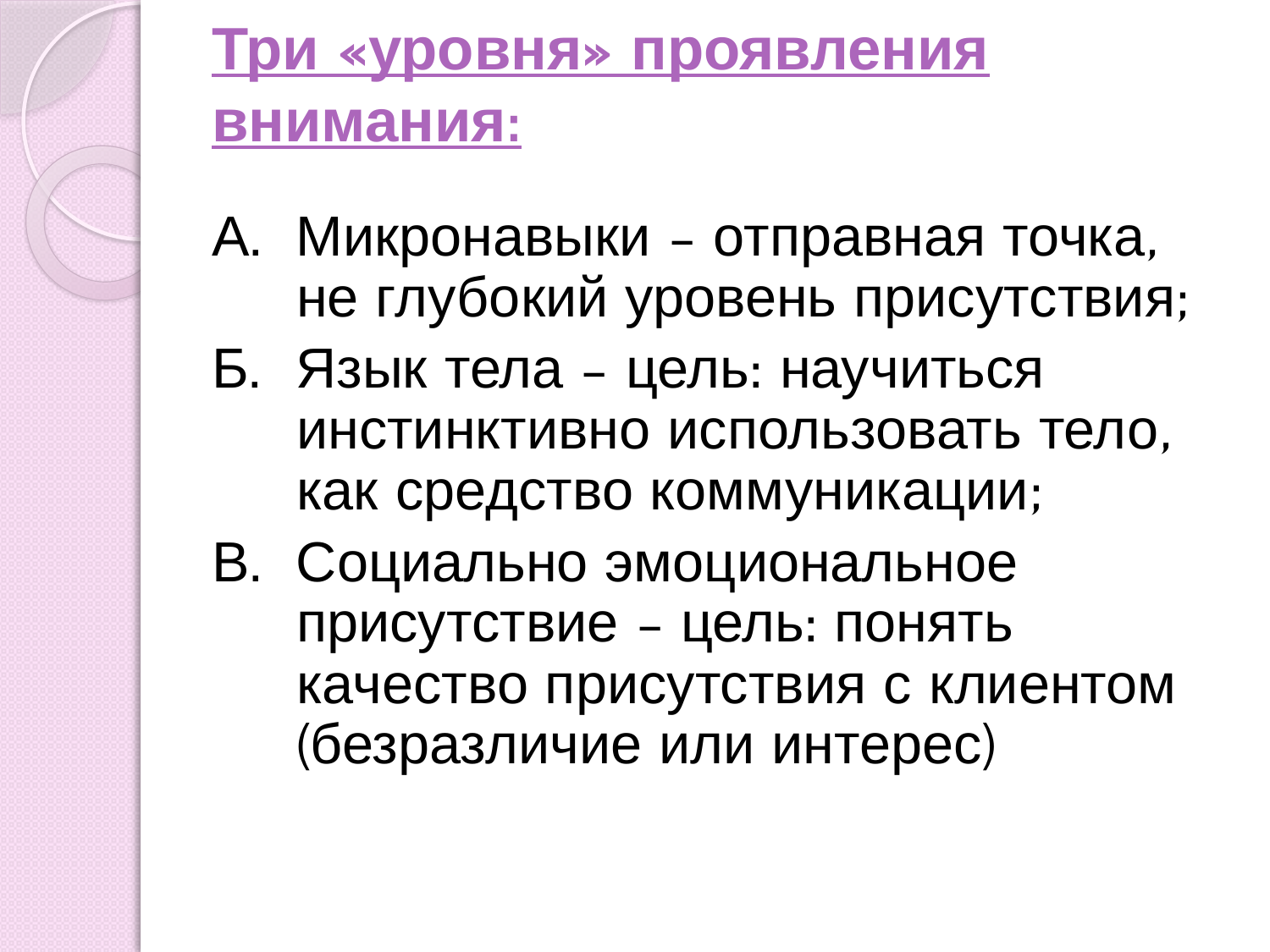

# Три «уровня» проявления внимания:
А.  Микронавыки – отправная точка, не глубокий уровень присутствия;
Б.  Язык тела – цель: научиться инстинктивно использовать тело, как средство коммуникации;
В.  Социально эмоциональное присутствие – цель: понять качество присутствия с клиентом (безразличие или интерес)